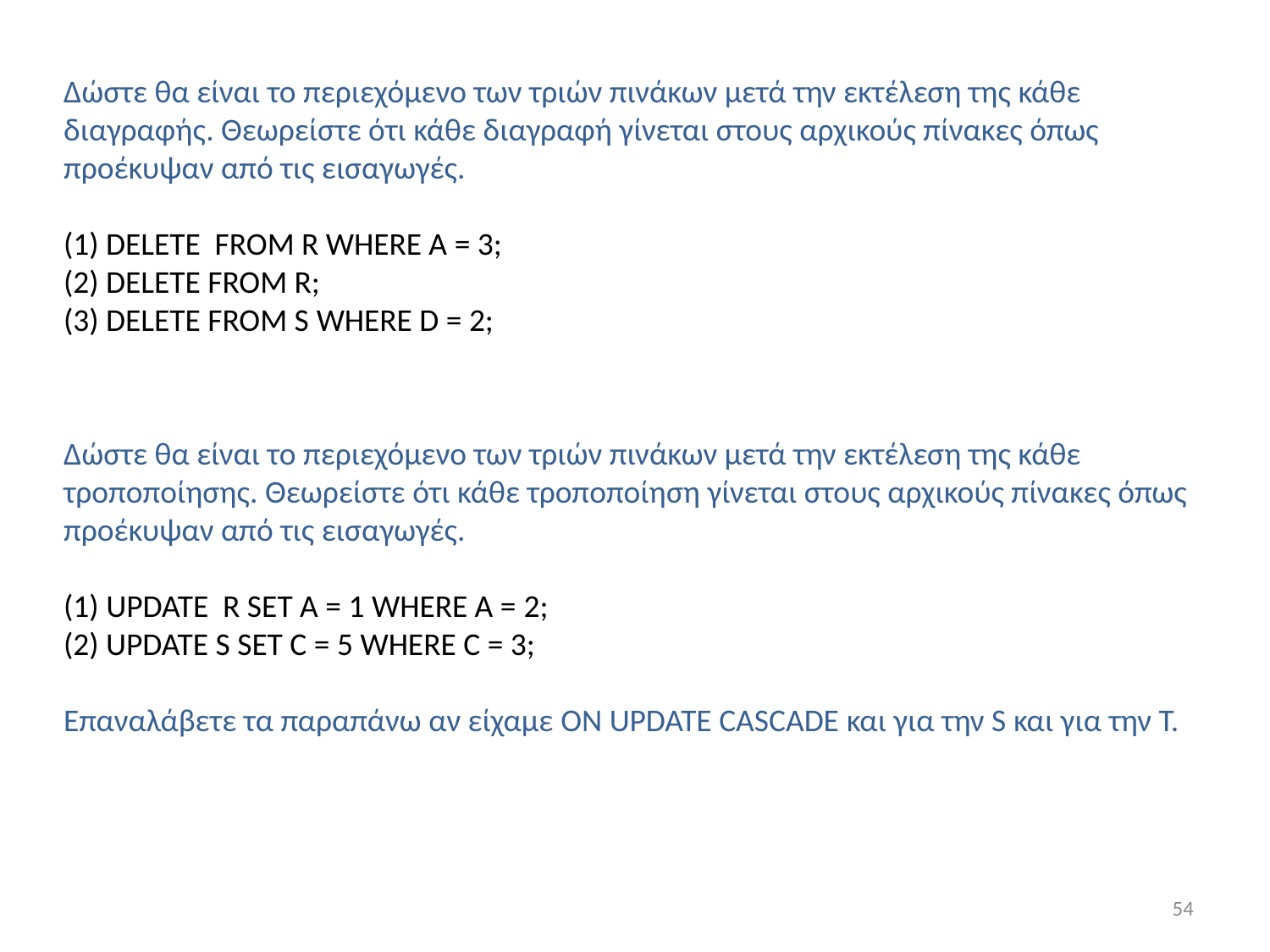

Δώστε θα είναι το περιεχόμενο των τριών πινάκων μετά την εκτέλεση της κάθε διαγραφής. Θεωρείστε ότι κάθε διαγραφή γίνεται στους αρχικούς πίνακες όπως προέκυψαν από τις εισαγωγές.

(1) DELETE  FROM R WHERE A = 3;
(2) DELETE FROM R;
(3) DELETE FROM S WHERE D = 2;

Δώστε θα είναι το περιεχόμενο των τριών πινάκων μετά την εκτέλεση της κάθε τροποποίησης. Θεωρείστε ότι κάθε τροποποίηση γίνεται στους αρχικούς πίνακες όπως προέκυψαν από τις εισαγωγές.

(1) UPDATE  R SET A = 1 WHERE A = 2;
(2) UPDATE S SET C = 5 WHERE C = 3;

Επαναλάβετε τα παραπάνω αν είχαμε ON UPDATE CASCADE και για την S και για την T.
54